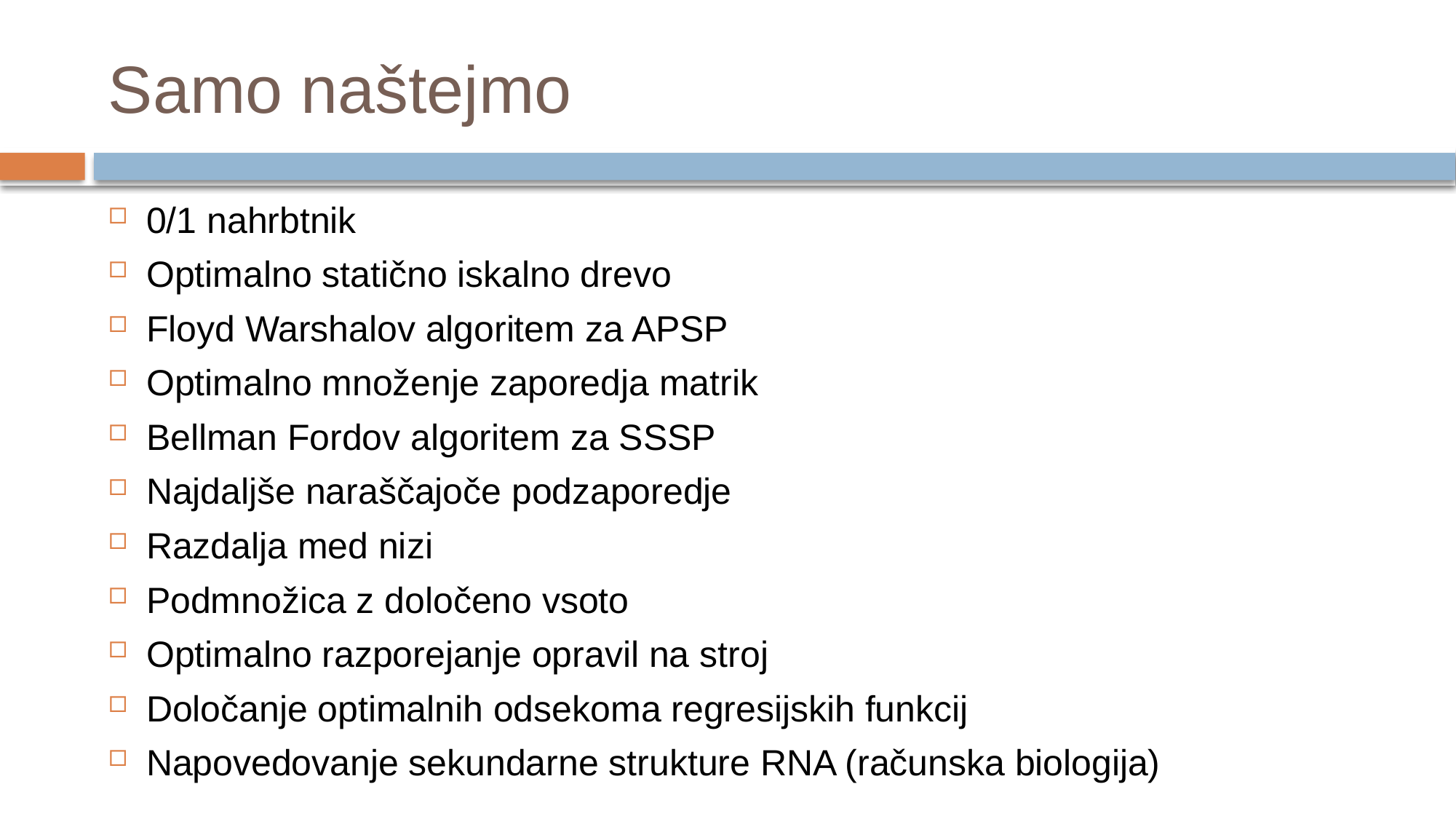

# Samo naštejmo
0/1 nahrbtnik
Optimalno statično iskalno drevo
Floyd Warshalov algoritem za APSP
Optimalno množenje zaporedja matrik
Bellman Fordov algoritem za SSSP
Najdaljše naraščajoče podzaporedje
Razdalja med nizi
Podmnožica z določeno vsoto
Optimalno razporejanje opravil na stroj
Določanje optimalnih odsekoma regresijskih funkcij
Napovedovanje sekundarne strukture RNA (računska biologija)